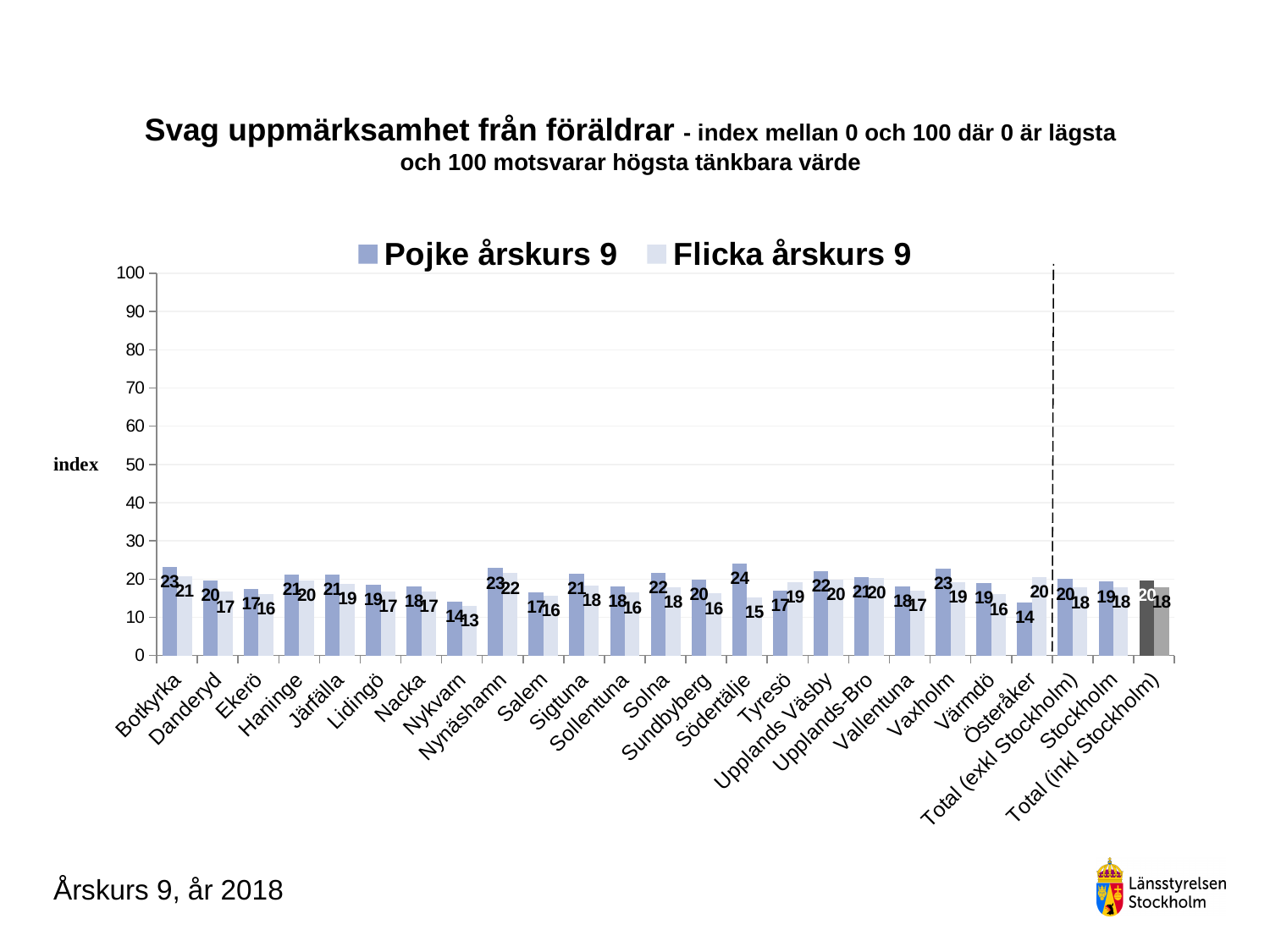

### Chart

| Category | Pojke årskurs 9 | Flicka årskurs 9 |
|---|---|---|
| Botkyrka | 23.225308641975303 | 20.82051282051282 |
| Danderyd | 19.704433497536943 | 16.666666666666664 |
| Ekerö | 17.405063291139243 | 16.075650118203317 |
| Haninge | 21.28060263653484 | 19.691969196919686 |
| Järfälla | 21.102661596958182 | 18.84151593453919 |
| Lidingö | 18.533157663592455 | 16.850321395775946 |
| Nacka | 18.144078144078165 | 16.67863984674329 |
| Nykvarn | 14.149305555555557 | 13.02681992337165 |
| Nynäshamn | 22.872340425531917 | 21.50997150997151 |
| Salem | 16.60756501182033 | 15.598290598290593 |
| Sigtuna | 21.452145214521458 | 18.265199161425564 |
| Sollentuna | 18.138651471984787 | 16.460905349794235 |
| Solna | 21.712962962962976 | 17.77777777777779 |
| Sundbyberg | 19.911991199119907 | 16.20370370370371 |
| Södertälje | 24.13140694874442 | 15.239551478083598 |
| Tyresö | 16.91542288557214 | 19.287749287749293 |
| Upplands Väsby | 22.0295439948619 | 19.886363636363647 |
| Upplands-Bro | 20.52469135802469 | 20.275403608736937 |
| Vallentuna | 18.111111111111118 | 16.91542288557215 |
| Vaxholm | 22.73662551440329 | 19.259259259259263 |
| Värmdö | 18.911564625850335 | 15.981087470449184 |
| Österåker | 13.928012519561815 | 20.498084291187745 |
| Total (exkl Stockholm) | 19.964397315711263 | 17.764284602210783 |
| Stockholm | 19.30609691545163 | 17.932237169905335 |
| Total (inkl Stockholm) | 19.735720375106528 | 17.82179907179909 |
# Svag uppmärksamhet från föräldrar - index mellan 0 och 100 där 0 är lägsta och 100 motsvarar högsta tänkbara värde
Årskurs 9, år 2018